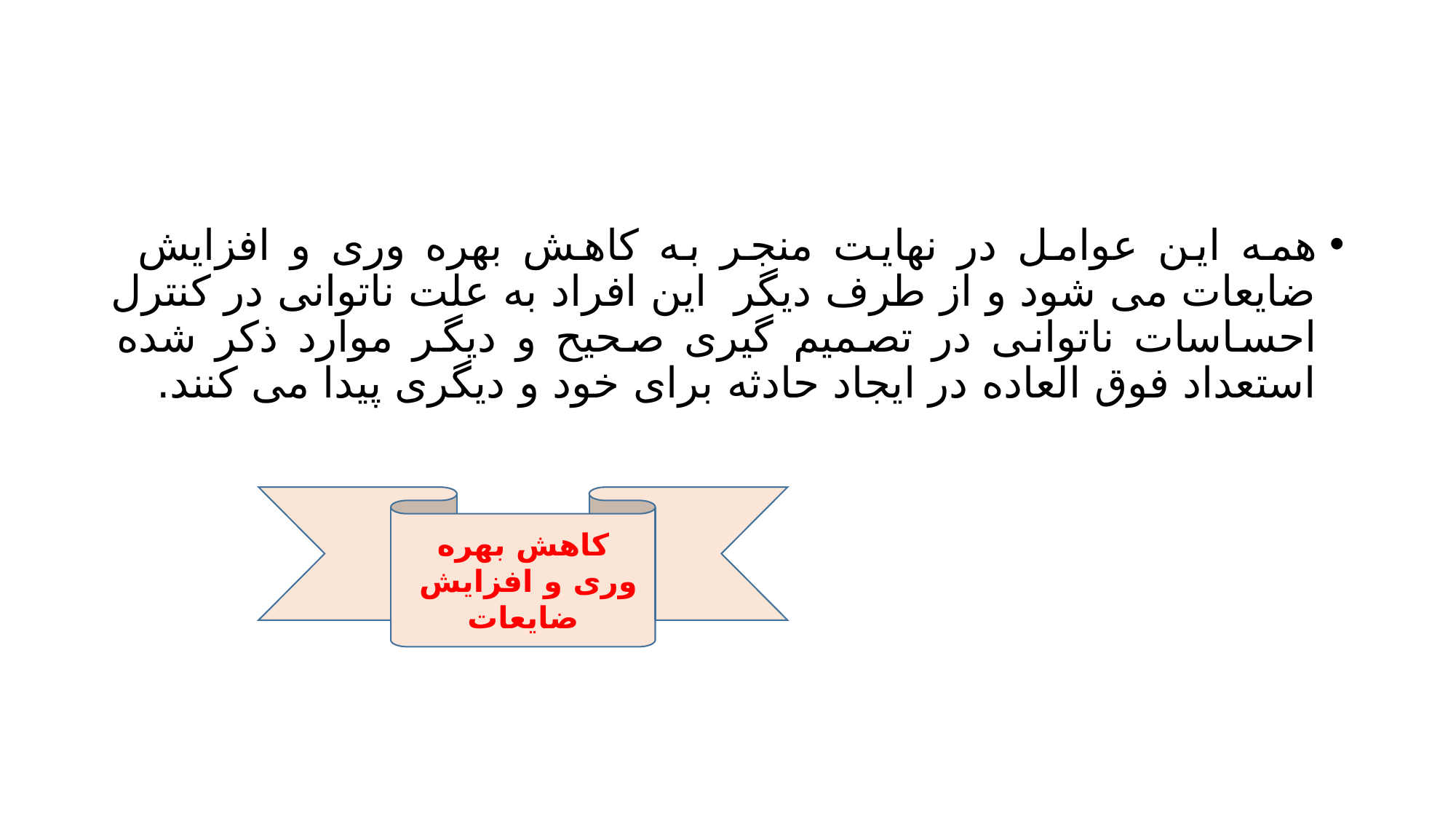

#
همه این عوامل در نهایت منجر به کاهش بهره وری و افزایش  ضایعات می شود و از طرف دیگر  این افراد به علت ناتوانی در کنترل احساسات ناتوانی در تصمیم گیری صحیح و دیگر موارد ذکر شده استعداد فوق العاده در ایجاد حادثه برای خود و دیگری پیدا می کنند.
کاهش بهره وری و افزایش  ضایعات